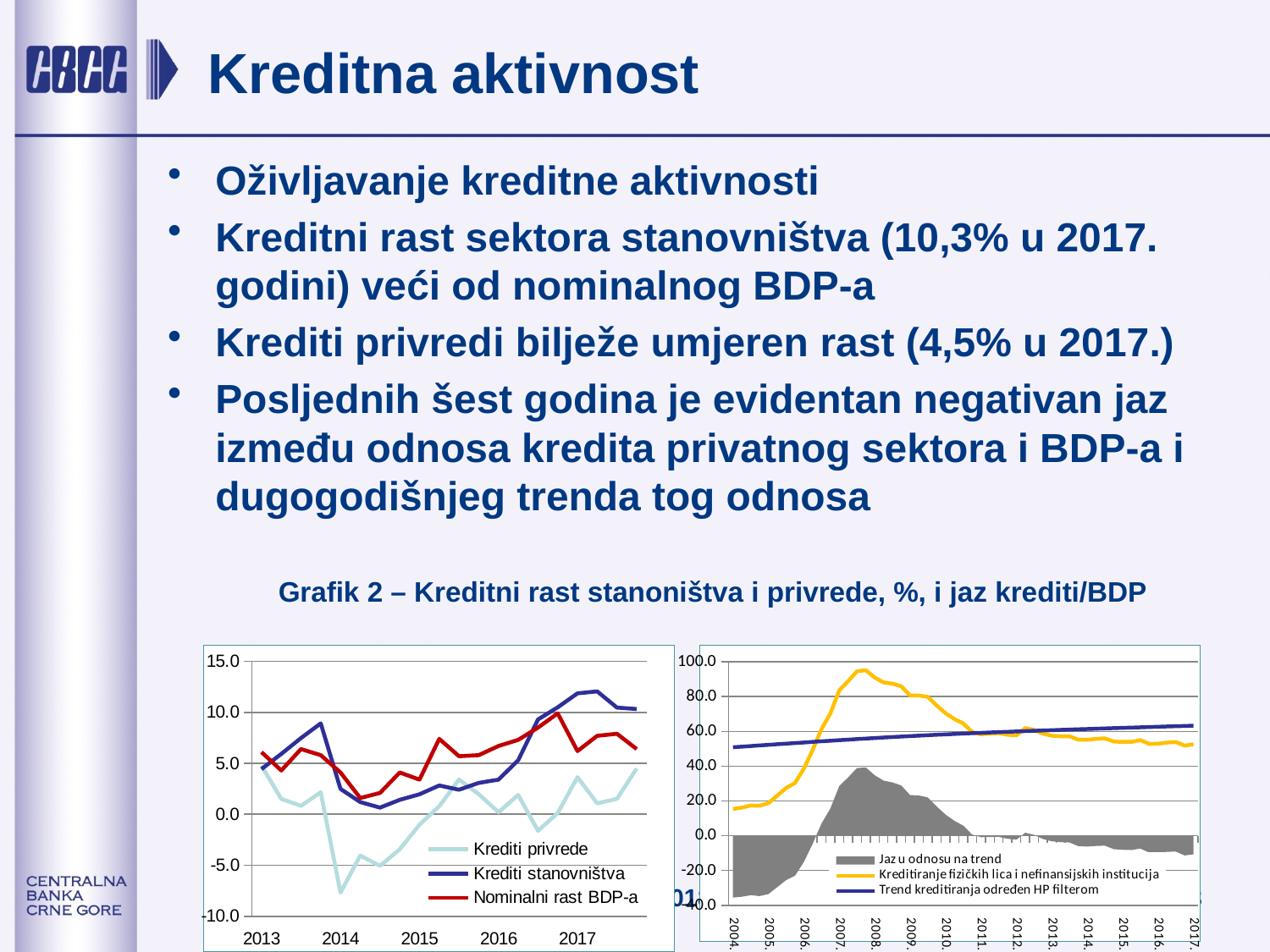

# Kreditna aktivnost
Oživljavanje kreditne aktivnosti
Kreditni rast sektora stanovništva (10,3% u 2017. godini) veći od nominalnog BDP-a
Krediti privredi bilježe umjeren rast (4,5% u 2017.)
Posljednih šest godina je evidentan negativan jaz između odnosa kredita privatnog sektora i BDP-a i dugogodišnjeg trenda tog odnosa

Grafik 2 – Kreditni rast stanoništva i privrede, %, i jaz krediti/BDP

### Chart

| Category | Krediti privrede | Krediti stanovništva | Nominalni rast BDP-a |
|---|---|---|---|
| 2013 | 4.7697588328772715 | 4.432888315104267 | 6.1 |
|  | 1.5079079596101082 | 5.925329164913127 | 4.3 |
|  | 0.8301960571797057 | 7.475794040304892 | 6.4 |
|  | 2.1598731762366725 | 8.915685283391017 | 5.8 |
| 2014 | -7.6789315252652255 | 2.490916127988725 | 4.1 |
|  | -4.044510718291617 | 1.196806095390329 | 1.6 |
|  | -5.056611965653445 | 0.6552027791151431 | 2.1 |
|  | -3.428645974155229 | 1.4179246738863887 | 4.1 |
| 2015 | -1.0243910160021552 | 1.9683126574644376 | 3.4 |
|  | 0.7905795408872789 | 2.8303781054010804 | 7.4 |
|  | 3.411796437692914 | 2.41208810904301 | 5.7 |
|  | 1.9740045820437477 | 3.0843022475229 | 5.8 |
| 2016 | 0.2 | 3.4 | 6.7 |
|  | 1.9000000000000001 | 5.3 | 7.3 |
|  | -1.619348460991049 | 9.3 | 8.5 |
|  | 0.1237112080431473 | 10.492418198927457 | 9.9 |
| 2017 | 3.639852860408978 | 11.863593161483042 | 6.2 |
|  | 1.0740628069647191 | 12.053797022690175 | 7.7 |
|  | 1.520209822558542 | 10.467485066685631 | 7.9 |
|  | 4.498783088937472 | 10.325208762473935 | 6.4 |

### Chart

| Category | Jaz u odnosu na trend | Kreditiranje fizičkih lica i nefinansijskih institucija | Trend kreditiranja određen HP filterom |
|---|---|---|---|
| 2004. | -35.52186441495141 | 15.360789179917884 | 50.882653594869296 |
|  | -35.06673750690205 | 16.16139737950255 | 51.22813488640462 |
|  | -34.17912419008048 | 17.394403183191717 | 51.573527373272185 |
|  | -34.66321308710394 | 17.255441496888967 | 51.91865458399288 |
| 2005. | -33.54011762087612 | 18.723136978338776 | 52.263254599214896 |
|  | -29.53364410652886 | 23.073334735075925 | 52.606978841604814 |
|  | -25.523321168136885 | 27.426073715414226 | 52.94939488355111 |
|  | -22.97843550909935 | 30.311560954144255 | 53.289996463243575 |
| 2006. | -15.078498038495207 | 38.5497154721803 | 53.62821351067552 |
|  | -4.596103239058389 | 49.36731527062172 | 53.963418509680096 |
|  | 7.074202286268728 | 61.36914853414143 | 54.294946247872716 |
|  | 15.719298108345193 | 70.34141813095506 | 54.62212002260992 |
| 2007. | 28.609996685749273 | 83.55427750249392 | 54.94428081674467 |
|  | 33.565596234071435 | 88.82640514547319 | 55.26080891140182 |
|  | 38.937973517021604 | 94.50912962966835 | 55.571156112646705 |
|  | 39.30389842273413 | 95.17875656332558 | 55.8748581405915 |
| 2008. | 34.79908344981217 | 90.97063151003684 | 56.171548060224694 |
|  | 31.700087303624713 | 88.16104449996342 | 56.46095719633871 |
|  | 30.690659915767526 | 87.43356378716307 | 56.7429038713955 |
|  | 28.9340924177907 | 85.95137807588394 | 57.01728565809327 |
| 2009. | 23.362673007604062 | 80.64674986338325 | 57.2840768557792 |
|  | 23.152491235744737 | 80.6958153347639 | 57.543324099019195 |
|  | 22.02668722615917 | 79.8218196552308 | 57.795132429071636 |
|  | 16.811351106975426 | 74.85101587540372 | 58.039664768428295 |
| 2010. | 12.14400076489431 | 70.42113987117173 | 58.2771391062774 |
|  | 8.574634581587862 | 67.08245004179925 | 58.50781546021138 |
|  | 5.836914654082191 | 64.56889886189194 | 58.7319842078098 |
|  | 0.6966307666073759 | 59.64658792984566 | 58.949957163238274 |
| 2011. | -0.8093131375550011 | 58.35274759539838 | 59.16206073295342 |
|  | -0.7415937268994367 | 58.62702933808467 | 59.36862306498411 |
|  | -0.5985700731546029 | 58.9714002109312 | 59.56997028408583 |
|  | -1.7207455421546443 | 58.04568111887676 | 59.766426661031396 |
| 2012. | -2.243975911373297 | 57.714339058764494 | 59.95831497013781 |
|  | 1.7632994711870627 | 61.90925315508855 | 60.1459536839015 |
|  | 0.5201102751056785 | 60.849765939956576 | 60.32965566485091 |
|  | -1.857251765709234 | 58.65248641806604 | 60.50973818377531 |
| 2013. | -3.1955607576913643 | 57.49095905403154 | 60.6865198117229 |
|  | -3.6747520940849987 | 57.18556238255692 | 60.860314476641896 |
|  | -3.877963680863572 | 57.1534644366844 | 61.031428117547996 |
|  | -5.974254140464232 | 55.225903346133194 | 61.2001574865974 |
| 2014. | -6.207245845653919 | 55.15954379537767 | 61.366789641031595 |
|  | -5.849025315653624 | 55.68257138678858 | 61.531596702442194 |
|  | -5.704308936833935 | 55.99052633749937 | 61.6948352743333 |
|  | -7.723805231407287 | 54.13294210623292 | 61.856747337640186 |
| 2015. | -8.062900194169925 | 53.954660418315854 | 62.0175606124858 |
|  | -8.227005389719265 | 53.950478119832205 | 62.177483509551486 |
|  | -7.359183442827908 | 54.97752083933539 | 62.3367042821633 |
|  | -9.677021008058052 | 52.818369608233134 | 62.4953906162912 |
| 2016. | -9.728456632835554 | 52.925235166956156 | 62.65369179979169 |
|  | -9.252679908568787 | 53.55905301944 | 62.811732928008816 |
|  | -9.068813558266543 | 53.90080121697126 | 62.969614775237794 |
|  | -11.320991794380397 | 51.8064231895619 | 63.127414983942295 |
| 2017. | -10.667204390011742 | 52.61798413463114 | 63.2851885246429 |
21.5.2018.
3